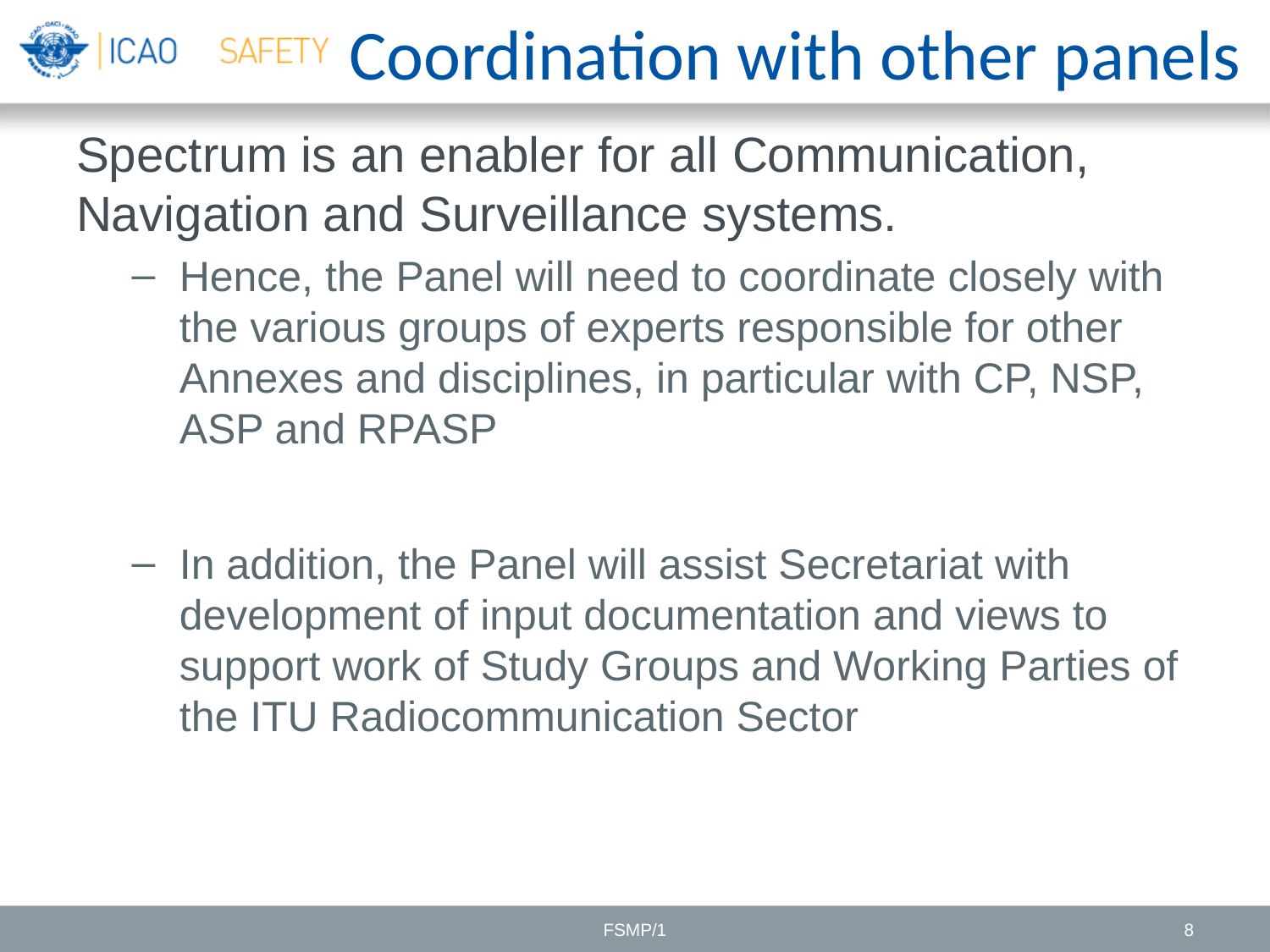

# Coordination with other panels
Spectrum is an enabler for all Communication, Navigation and Surveillance systems.
Hence, the Panel will need to coordinate closely with the various groups of experts responsible for other Annexes and disciplines, in particular with CP, NSP, ASP and RPASP

In addition, the Panel will assist Secretariat with development of input documentation and views to support work of Study Groups and Working Parties of the ITU Radiocommunication Sector

FSMP/1
8